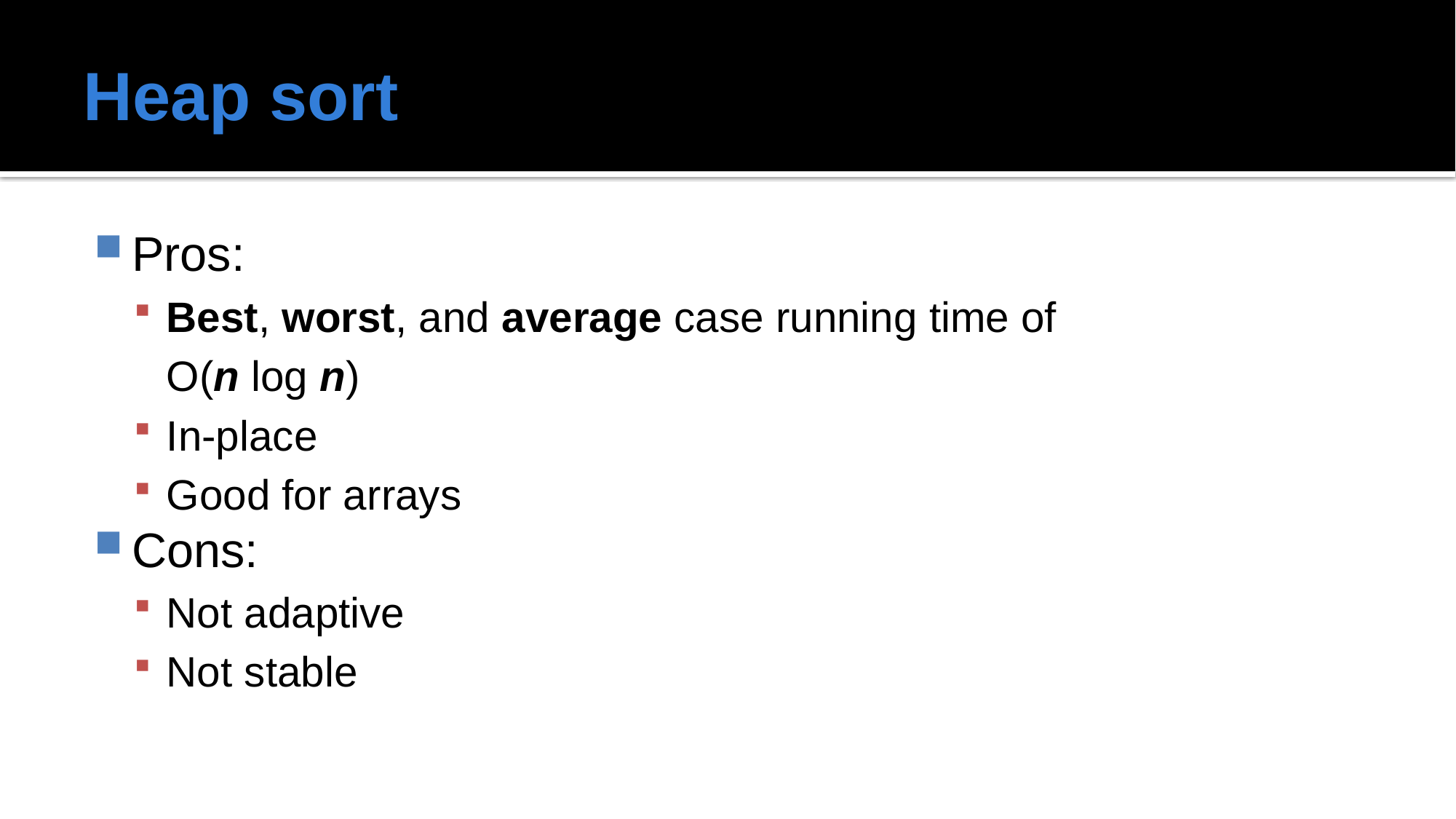

# Heap sort
Pros:
Best, worst, and average case running time of
	O(n log n)
In-place
Good for arrays
Cons:
Not adaptive
Not stable